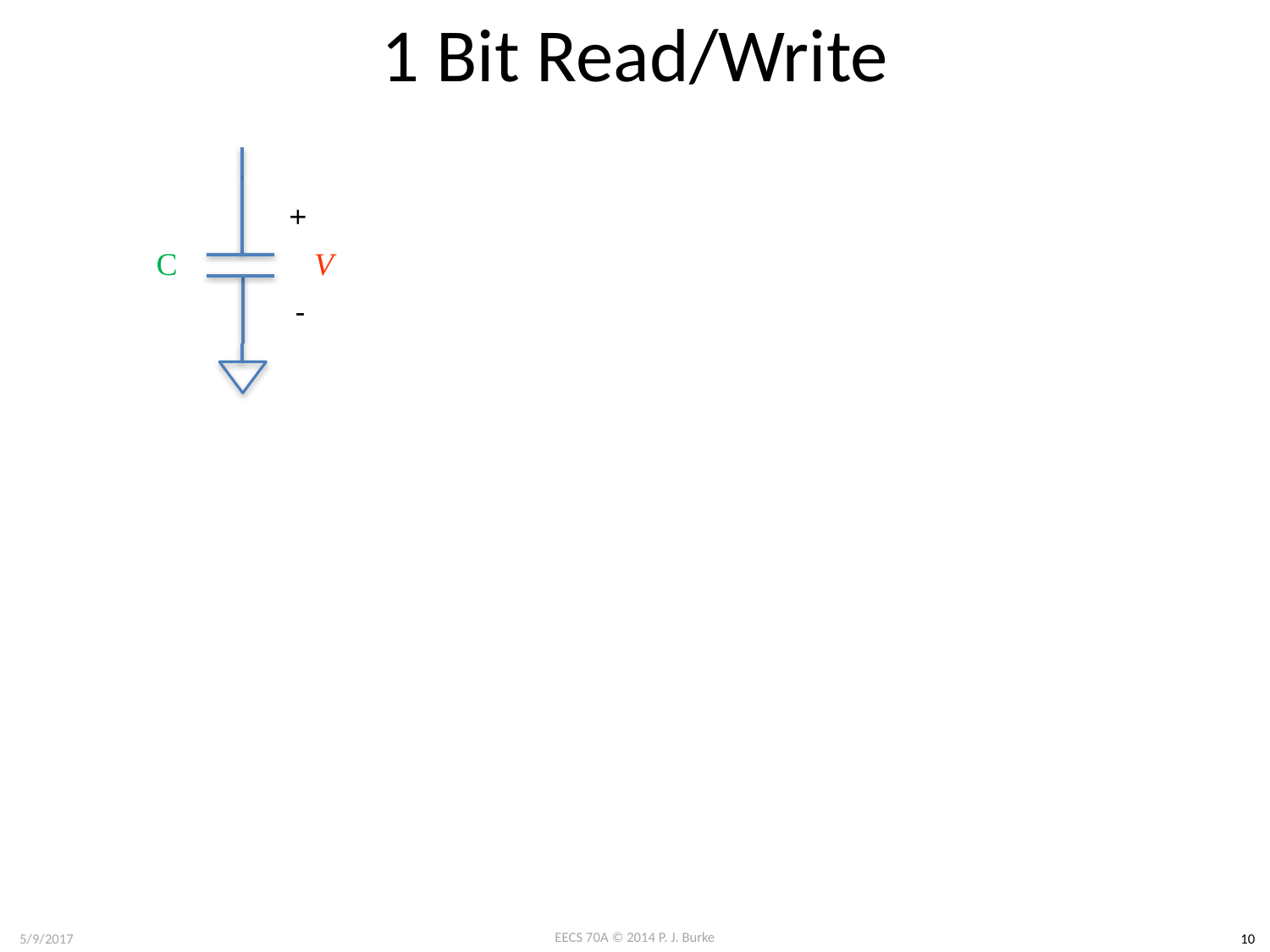

# 1 Bit Read/Write
+
C
V
-